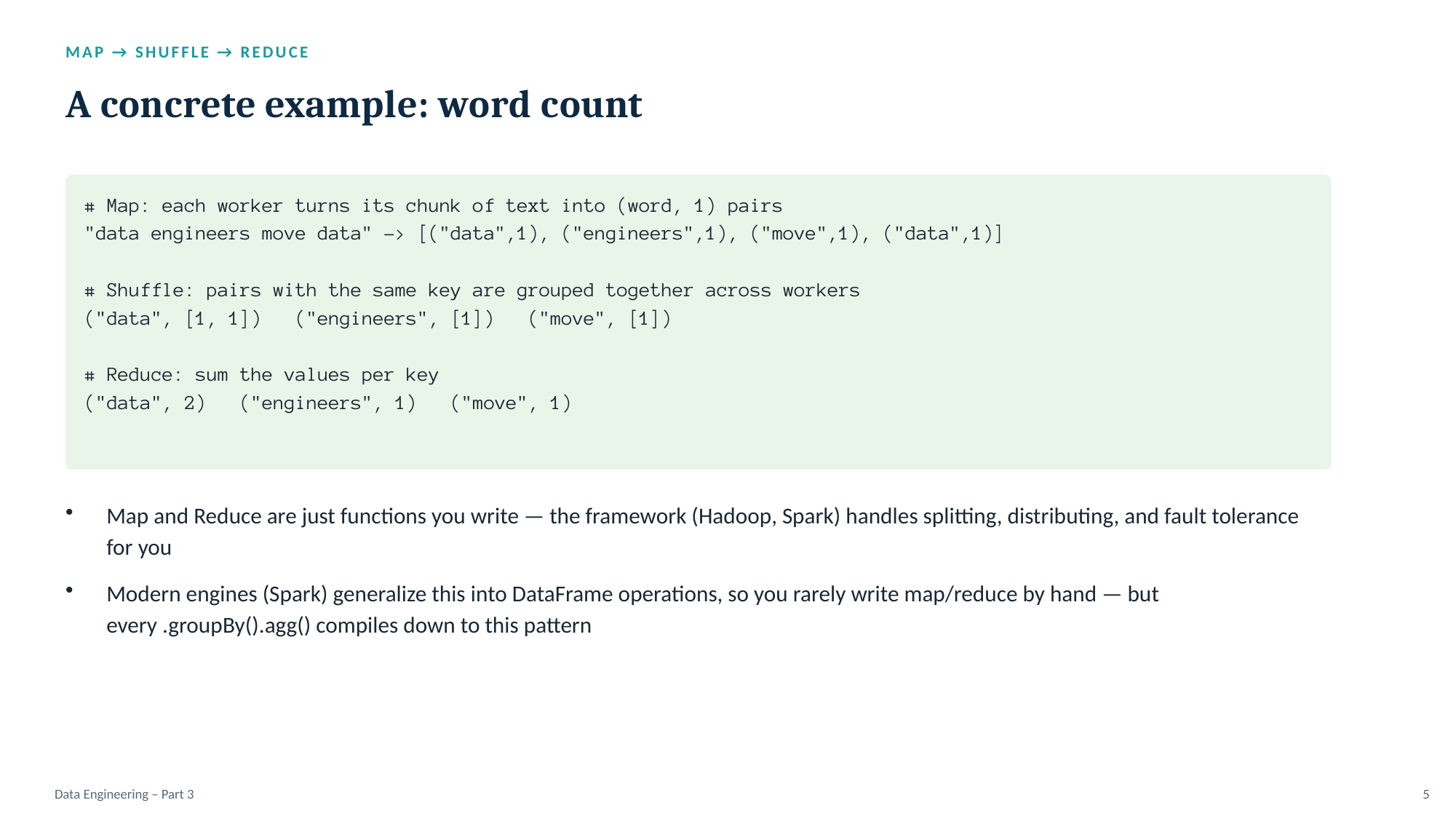

MAP → SHUFFLE → REDUCE
A concrete example: word count

# Map: each worker turns its chunk of text into (word, 1) pairs
"data engineers move data" -> [("data",1), ("engineers",1), ("move",1), ("data",1)]

# Shuffle: pairs with the same key are grouped together across workers
("data", [1, 1])   ("engineers", [1])   ("move", [1])

# Reduce: sum the values per key
("data", 2)   ("engineers", 1)   ("move", 1)
Map and Reduce are just functions you write — the framework (Hadoop, Spark) handles splitting, distributing, and fault tolerance for you
Modern engines (Spark) generalize this into DataFrame operations, so you rarely write map/reduce by hand — but every .groupBy().agg() compiles down to this pattern
Data Engineering – Part 3
5